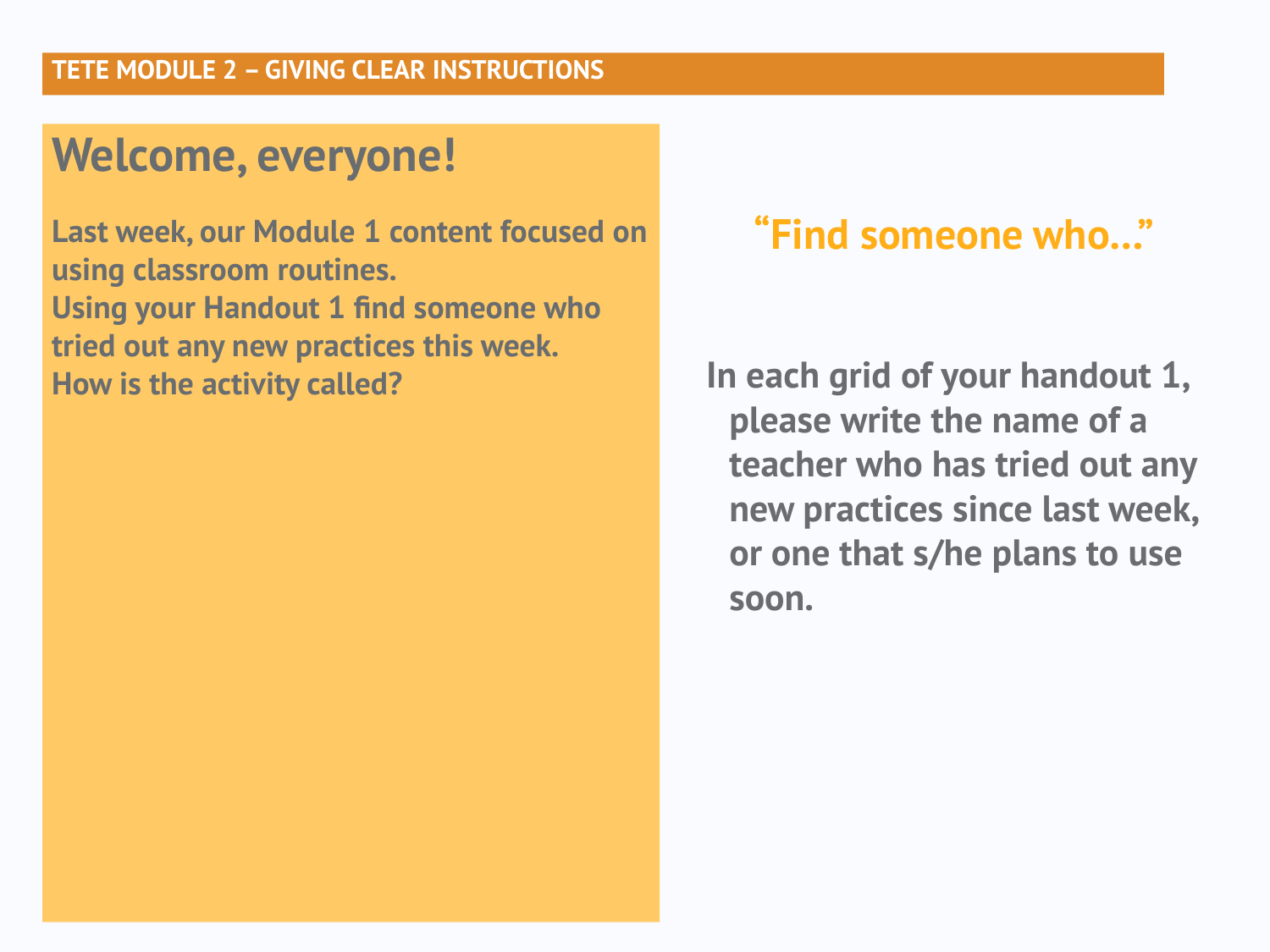

TETE MODULE 2 – GIVING CLEAR INSTRUCTIONS
Reflecting on your learning how do you feel about classroom routine?
Welcome, everyone!

Last week, our Module 1 content focused on using classroom routines.
Using your Handout 1 find someone who tried out any new practices this week.
How is the activity called?

“Find someone who…”

In each grid of your handout 1, please write the name of a teacher who has tried out any new practices since last week, or one that s/he plans to use soon.
Zoom Poll